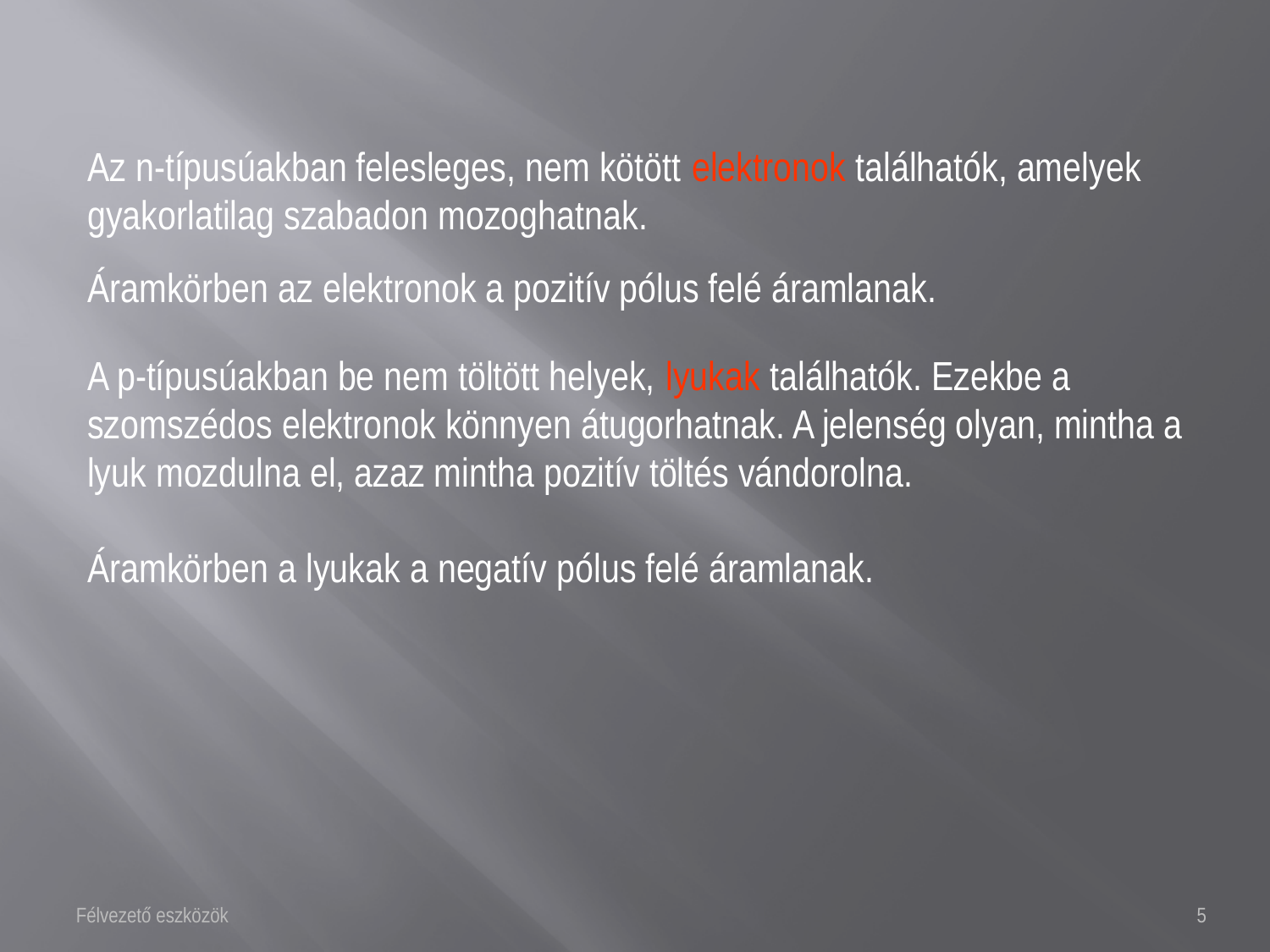

Az n-típusúakban felesleges, nem kötött elektronok találhatók, amelyek gyakorlatilag szabadon mozoghatnak.
Áramkörben az elektronok a pozitív pólus felé áramlanak.
A p-típusúakban be nem töltött helyek, lyukak találhatók. Ezekbe a szomszédos elektronok könnyen átugorhatnak. A jelenség olyan, mintha a lyuk mozdulna el, azaz mintha pozitív töltés vándorolna.

Áramkörben a lyukak a negatív pólus felé áramlanak.
Félvezető eszközök
5